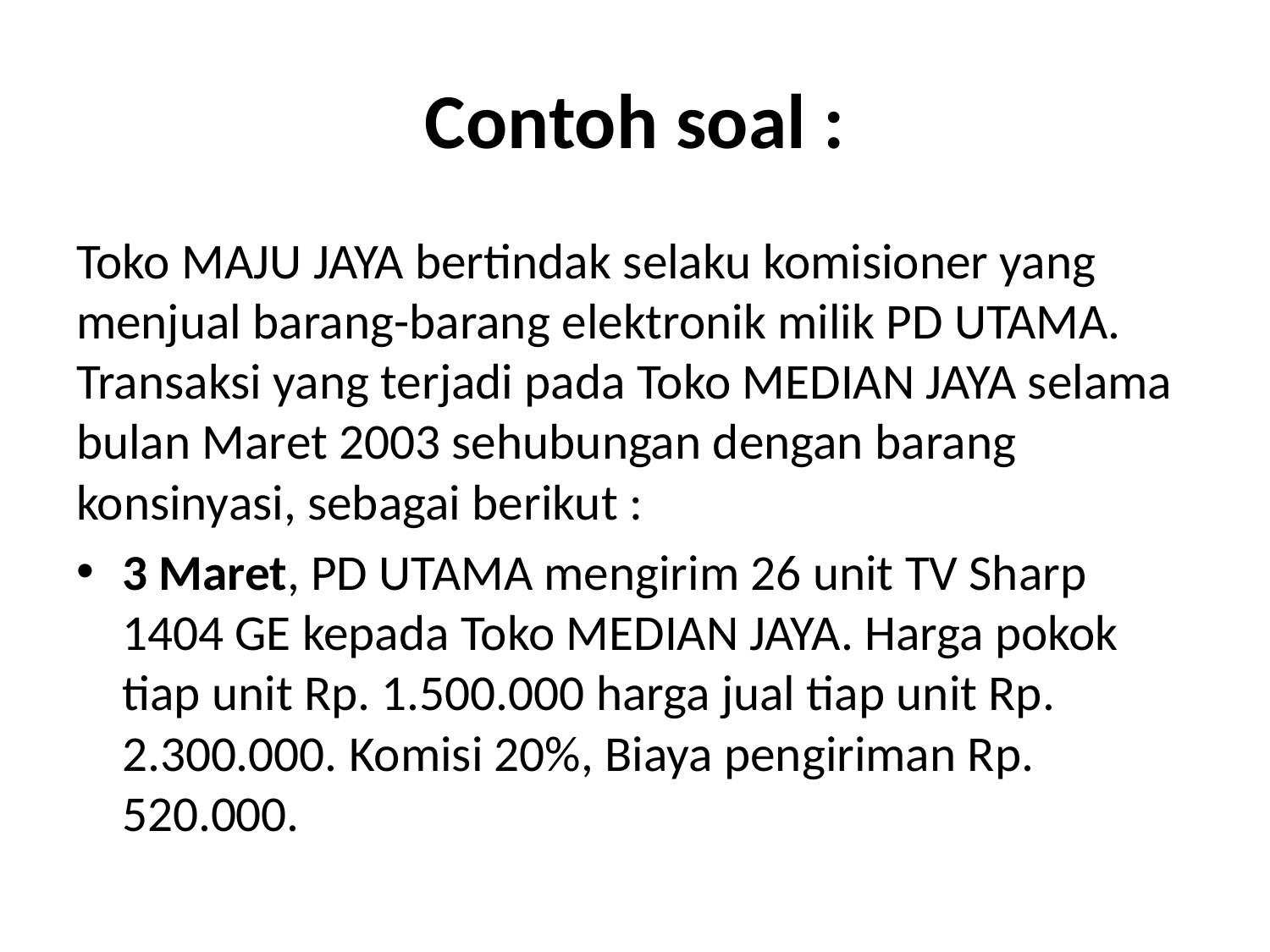

# Contoh soal :
Toko MAJU JAYA bertindak selaku komisioner yang menjual barang-barang elektronik milik PD UTAMA. Transaksi yang terjadi pada Toko MEDIAN JAYA selama bulan Maret 2003 sehubungan dengan barang konsinyasi, sebagai berikut :
3 Maret, PD UTAMA mengirim 26 unit TV Sharp 1404 GE kepada Toko MEDIAN JAYA. Harga pokok tiap unit Rp. 1.500.000 harga jual tiap unit Rp. 2.300.000. Komisi 20%, Biaya pengiriman Rp. 520.000.